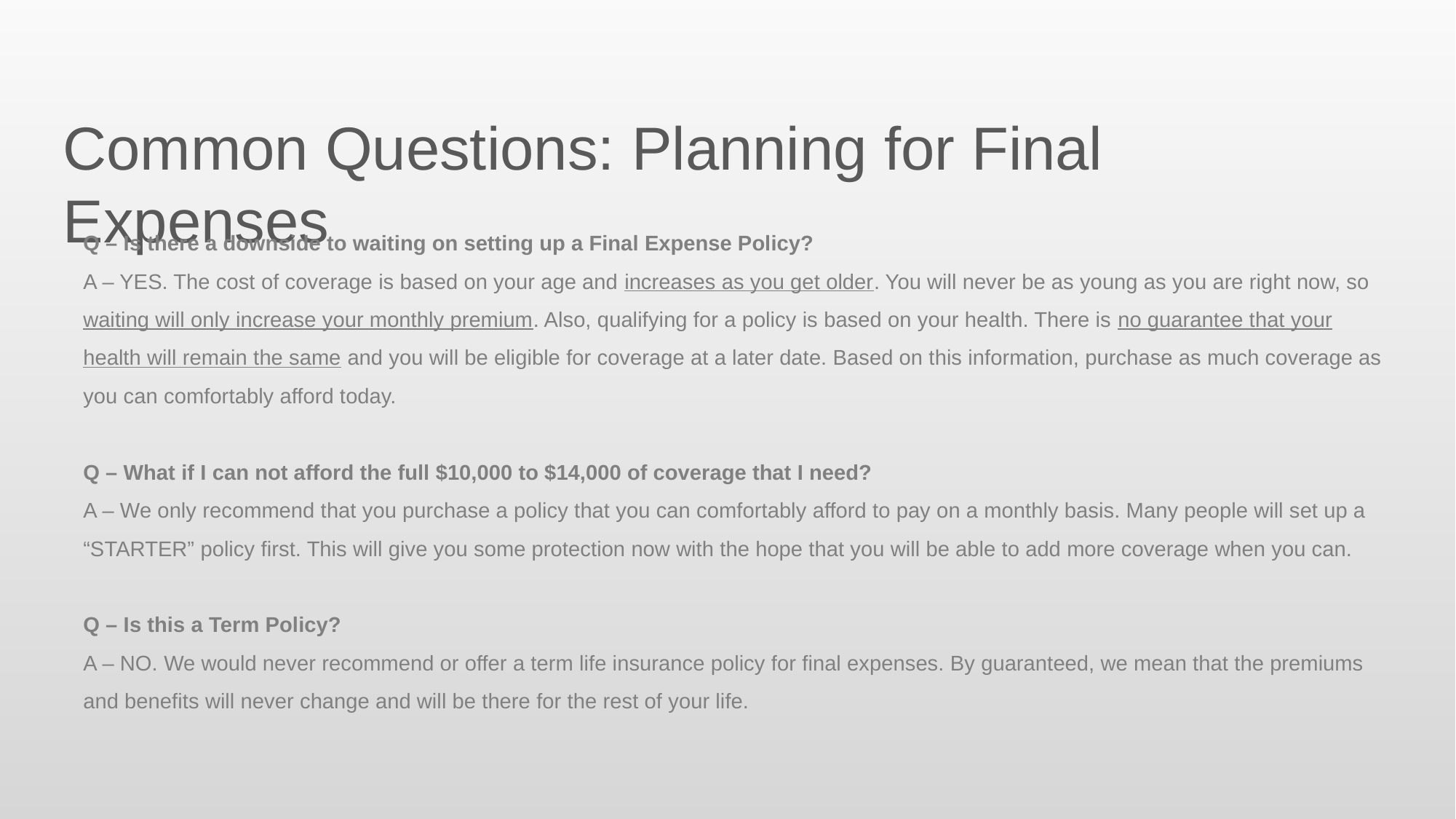

Common Questions: Planning for Final Expenses
Q – Is there a downside to waiting on setting up a Final Expense Policy?
A – YES. The cost of coverage is based on your age and increases as you get older. You will never be as young as you are right now, so waiting will only increase your monthly premium. Also, qualifying for a policy is based on your health. There is no guarantee that your health will remain the same and you will be eligible for coverage at a later date. Based on this information, purchase as much coverage as you can comfortably afford today.

Q – What if I can not afford the full $10,000 to $14,000 of coverage that I need?
A – We only recommend that you purchase a policy that you can comfortably afford to pay on a monthly basis. Many people will set up a “STARTER” policy first. This will give you some protection now with the hope that you will be able to add more coverage when you can.

Q – Is this a Term Policy?
A – NO. We would never recommend or offer a term life insurance policy for final expenses. By guaranteed, we mean that the premiums and benefits will never change and will be there for the rest of your life.